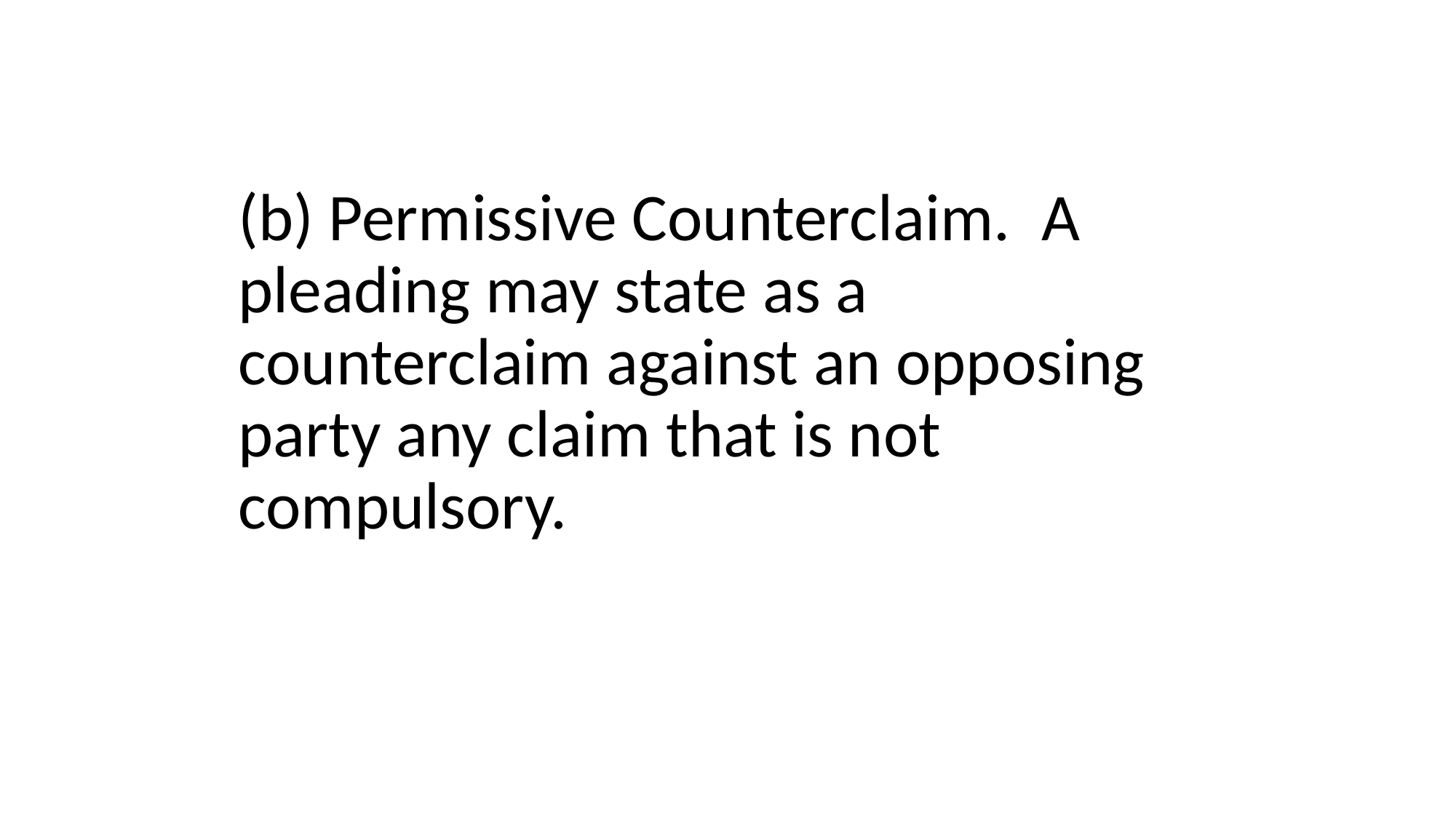

# (b) Permissive Counterclaim.  A pleading may state as a counterclaim against an opposing party any claim that is not compulsory.